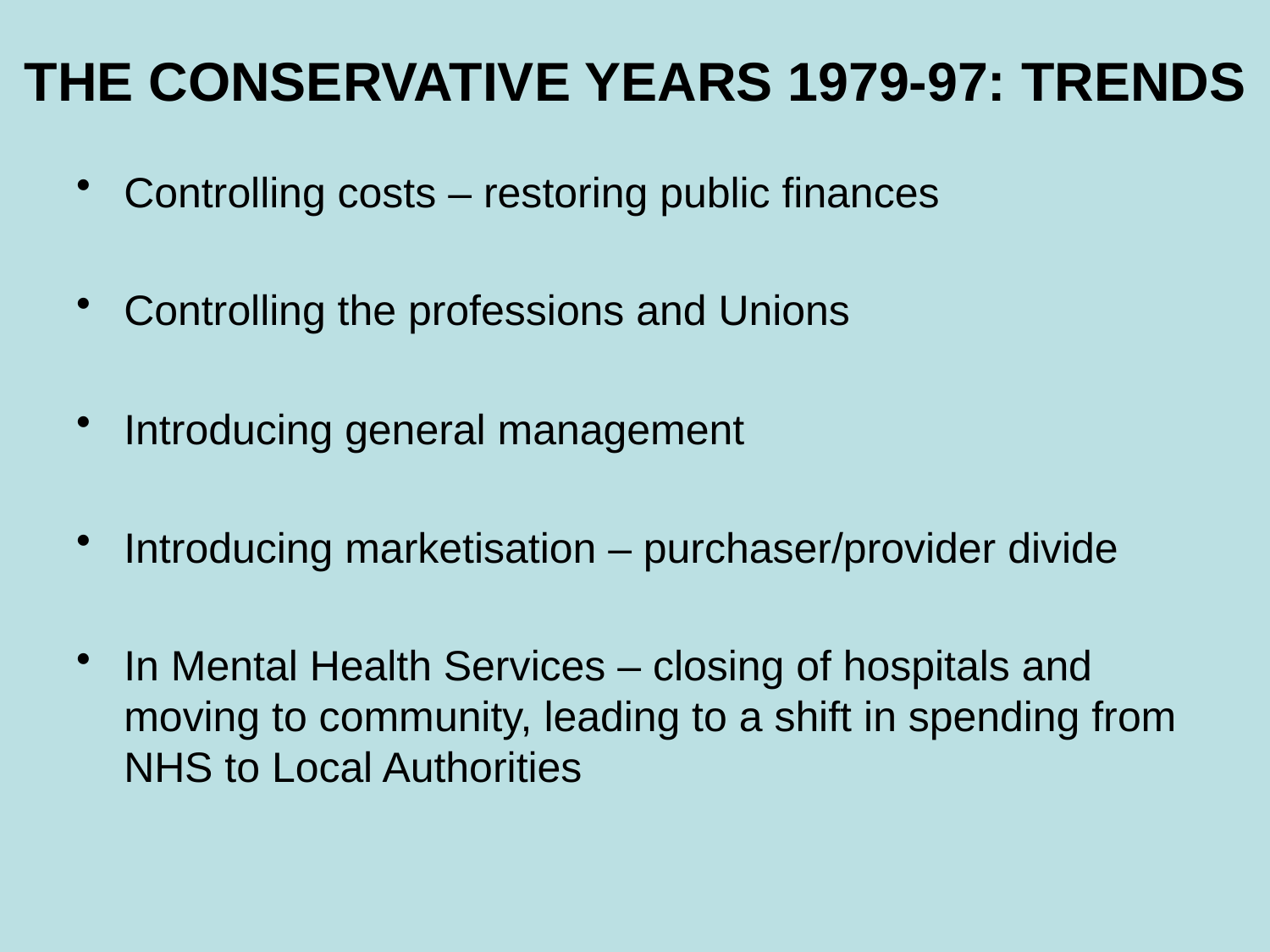

# THE CONSERVATIVE YEARS 1979-97: TRENDS
Controlling costs – restoring public finances

Controlling the professions and Unions

Introducing general management

Introducing marketisation – purchaser/provider divide

In Mental Health Services – closing of hospitals and moving to community, leading to a shift in spending from NHS to Local Authorities